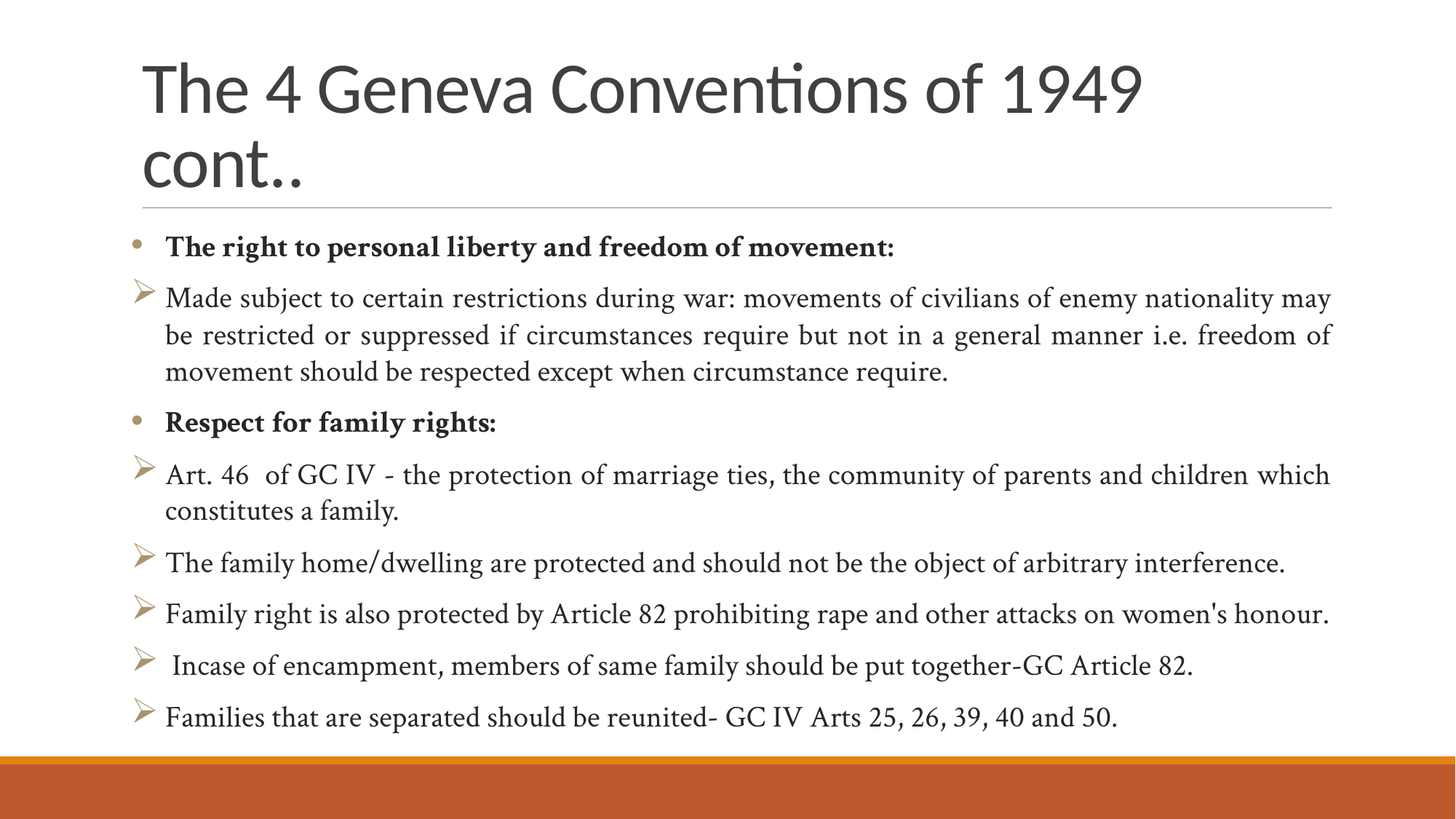

# The 4 Geneva Conventions of 1949 cont..
The right to personal liberty and freedom of movement:
Made subject to certain restrictions during war: movements of civilians of enemy nationality may be restricted or suppressed if circumstances require but not in a general manner i.e. freedom of movement should be respected except when circumstance require.
Respect for family rights:
Art. 46  of GC IV - the protection of marriage ties, the community of parents and children which constitutes a family.
The family home/dwelling are protected and should not be the object of arbitrary interference.
Family right is also protected by Article 82 prohibiting rape and other attacks on women's honour.
 Incase of encampment, members of same family should be put together-GC Article 82.
Families that are separated should be reunited- GC IV Arts 25, 26, 39, 40 and 50.